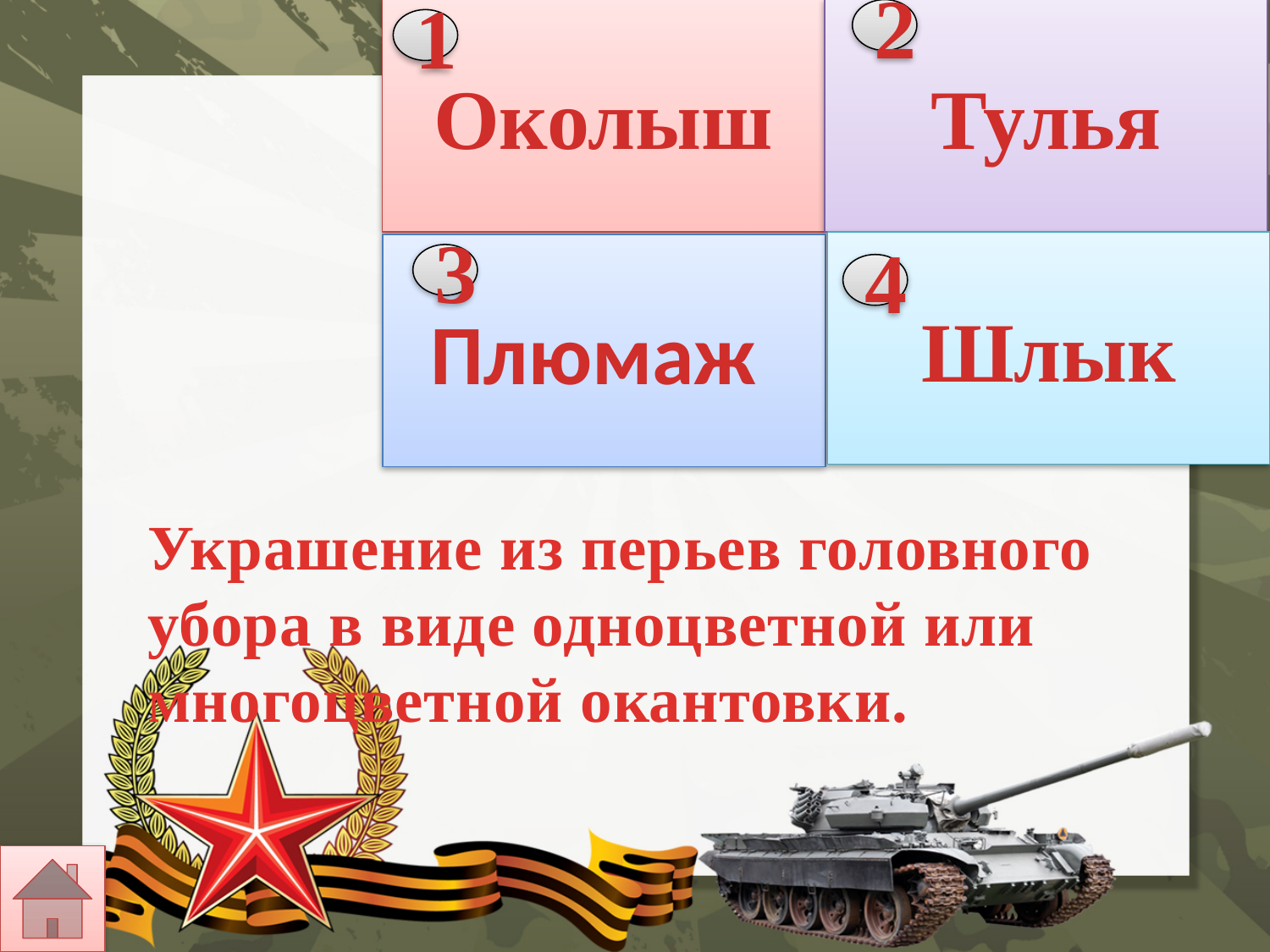

Околыш
Тулья
2
1
Шлык
Плюмаж
3
4
# Украшение из перьев головного убора в виде одноцветной или многоцветной окантовки.